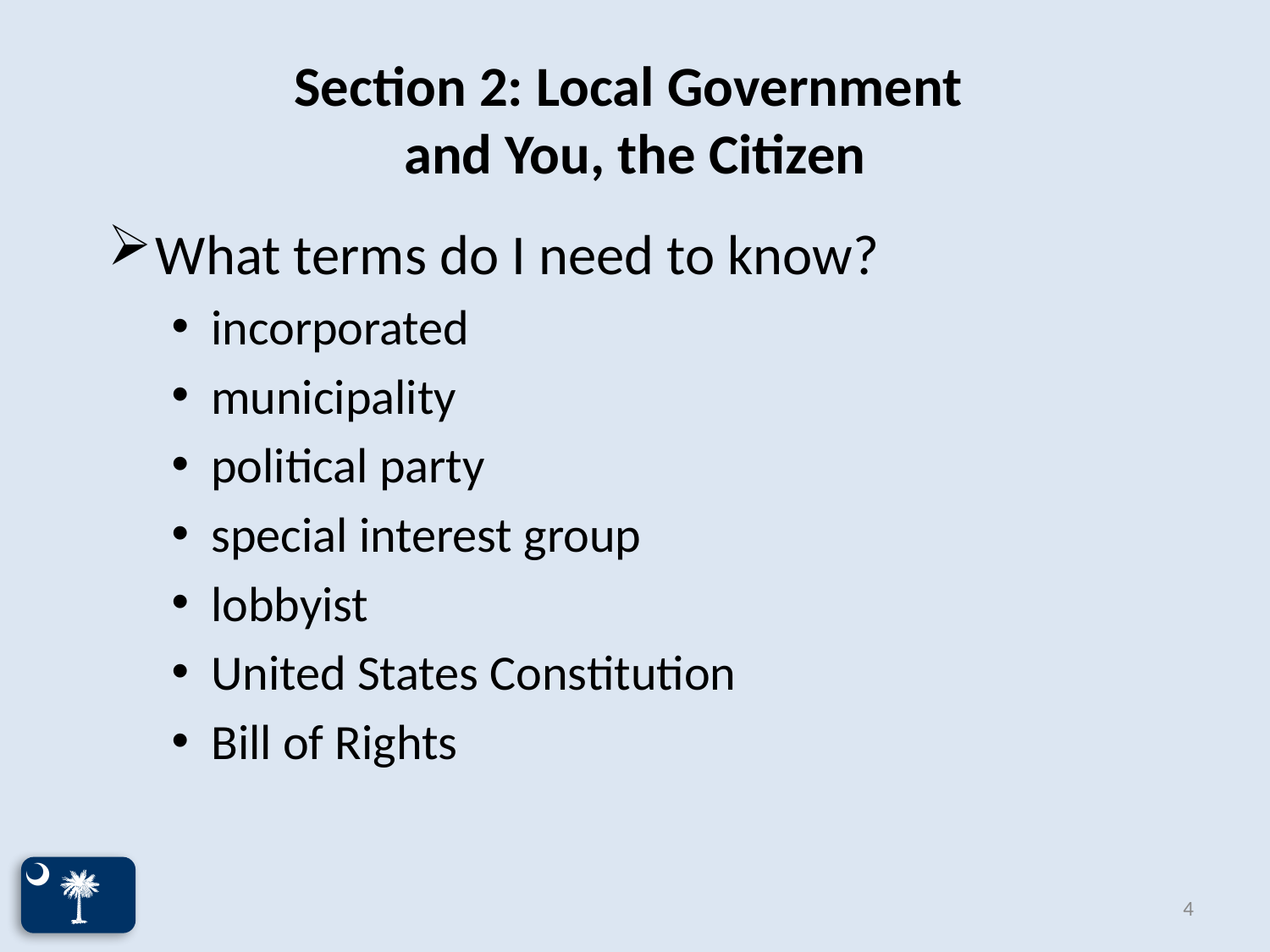

# Section 2: Local Government and You, the Citizen
What terms do I need to know?
incorporated
municipality
political party
special interest group
lobbyist
United States Constitution
Bill of Rights

4